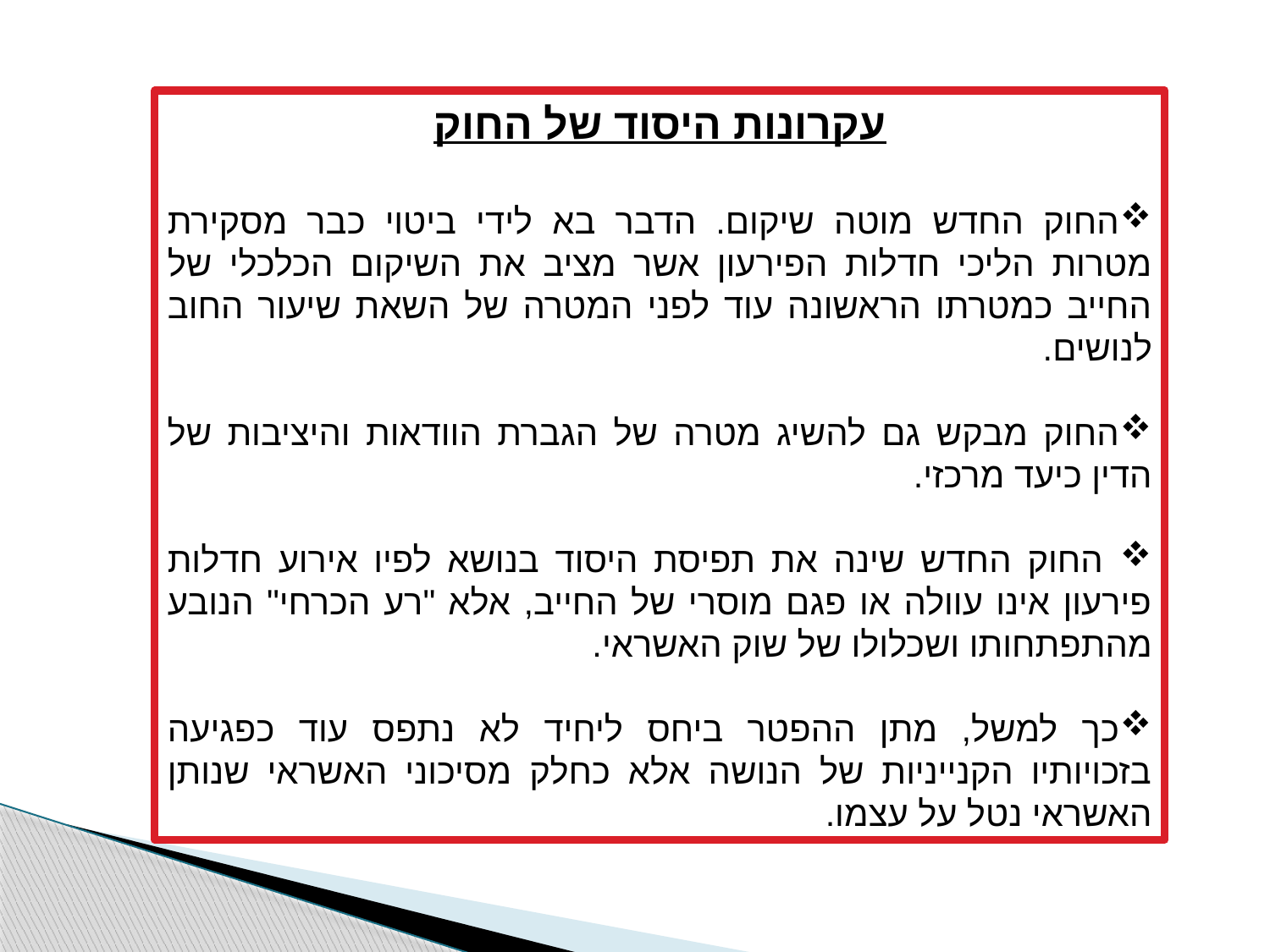

עקרונות היסוד של החוק

החוק החדש מוטה שיקום. הדבר בא לידי ביטוי כבר מסקירת מטרות הליכי חדלות הפירעון אשר מציב את השיקום הכלכלי של החייב כמטרתו הראשונה עוד לפני המטרה של השאת שיעור החוב לנושים.

החוק מבקש גם להשיג מטרה של הגברת הוודאות והיציבות של הדין כיעד מרכזי.

 החוק החדש שינה את תפיסת היסוד בנושא לפיו אירוע חדלות פירעון אינו עוולה או פגם מוסרי של החייב, אלא "רע הכרחי" הנובע מהתפתחותו ושכלולו של שוק האשראי.

כך למשל, מתן ההפטר ביחס ליחיד לא נתפס עוד כפגיעה בזכויותיו הקנייניות של הנושה אלא כחלק מסיכוני האשראי שנותן האשראי נטל על עצמו.